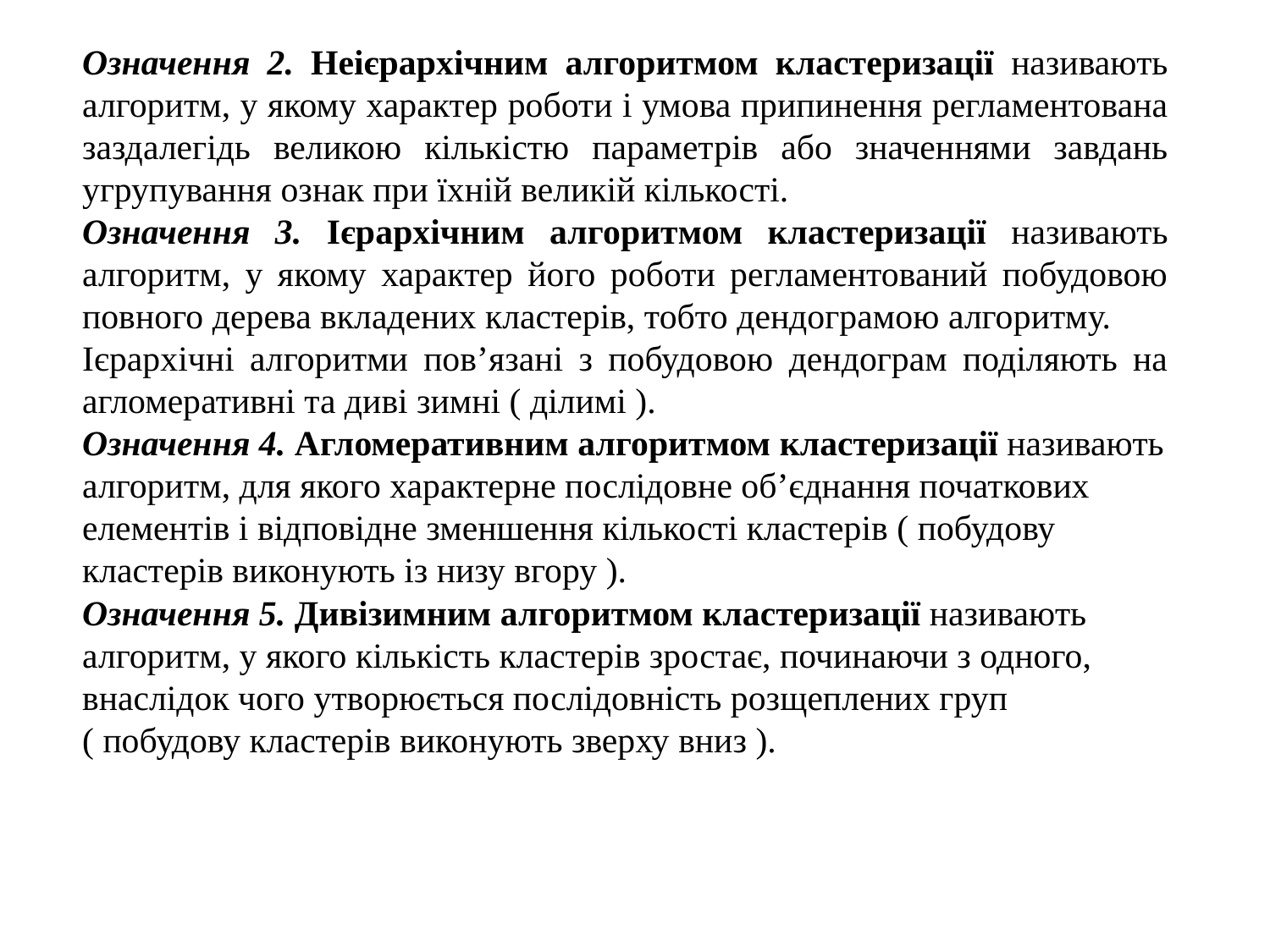

Означення 2. Неієрархічним алгоритмом кластеризації називають алгоритм, у якому характер роботи і умова припинення регламентована заздалегідь великою кількістю параметрів або значеннями завдань угрупування ознак при їхній великій кількості.
Означення 3. Ієрархічним алгоритмом кластеризації називають алгоритм, у якому характер його роботи регламентований побудовою повного дерева вкладених кластерів, тобто дендограмою алгоритму.
Ієрархічні алгоритми пов’язані з побудовою дендограм поділяють на агломеративні та диві зимні ( ділимі ).
Означення 4. Агломеративним алгоритмом кластеризації називають алгоритм, для якого характерне послідовне об’єднання початкових елементів і відповідне зменшення кількості кластерів ( побудову кластерів виконують із низу вгору ).
Означення 5. Дивізимним алгоритмом кластеризації називають алгоритм, у якого кількість кластерів зростає, починаючи з одного, внаслідок чого утворюється послідовність розщеплених груп ( побудову кластерів виконують зверху вниз ).